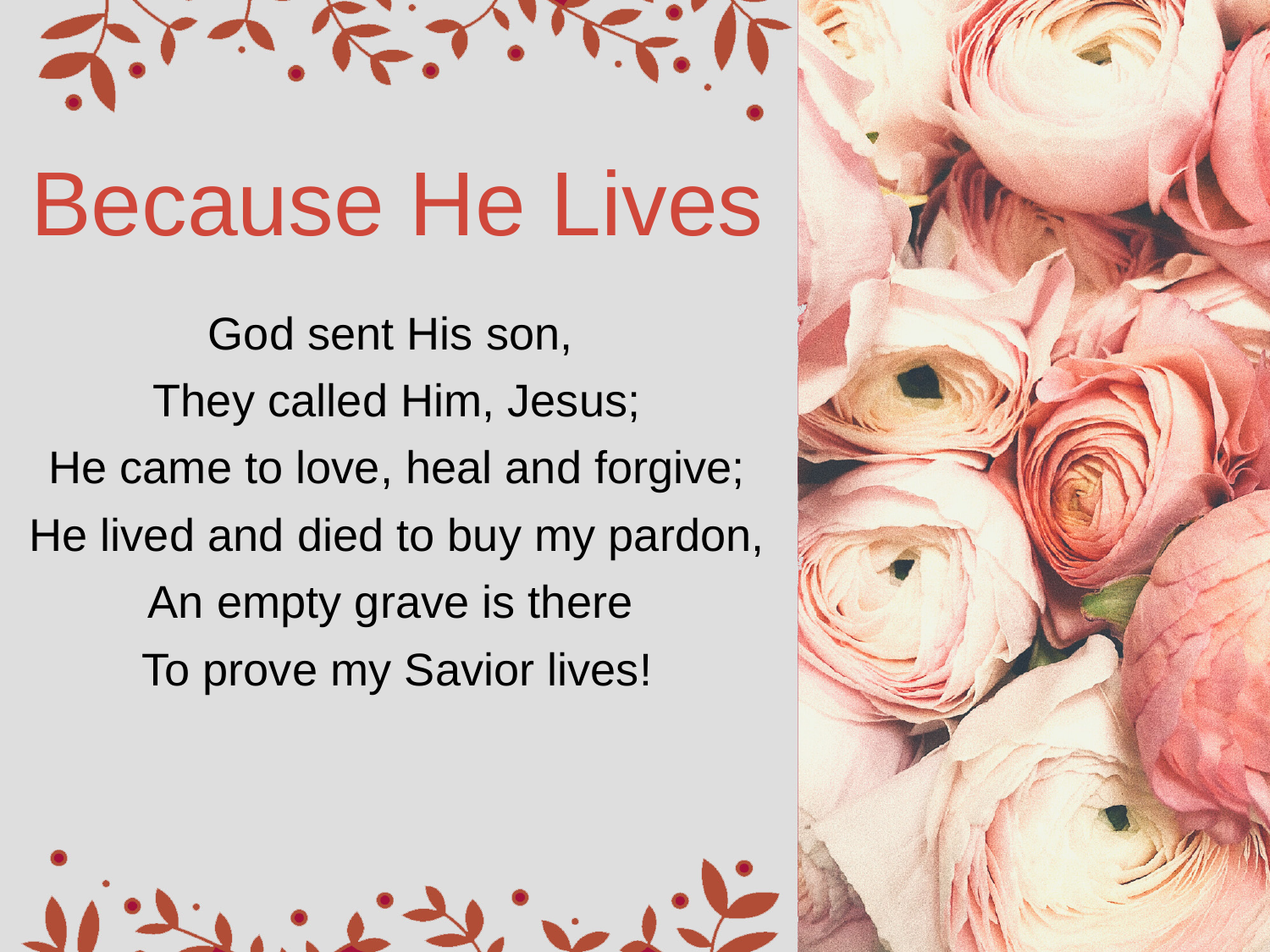

# Because He Lives
God sent His son,
They called Him, Jesus;
He came to love, heal and forgive;
He lived and died to buy my pardon,
An empty grave is there
To prove my Savior lives!